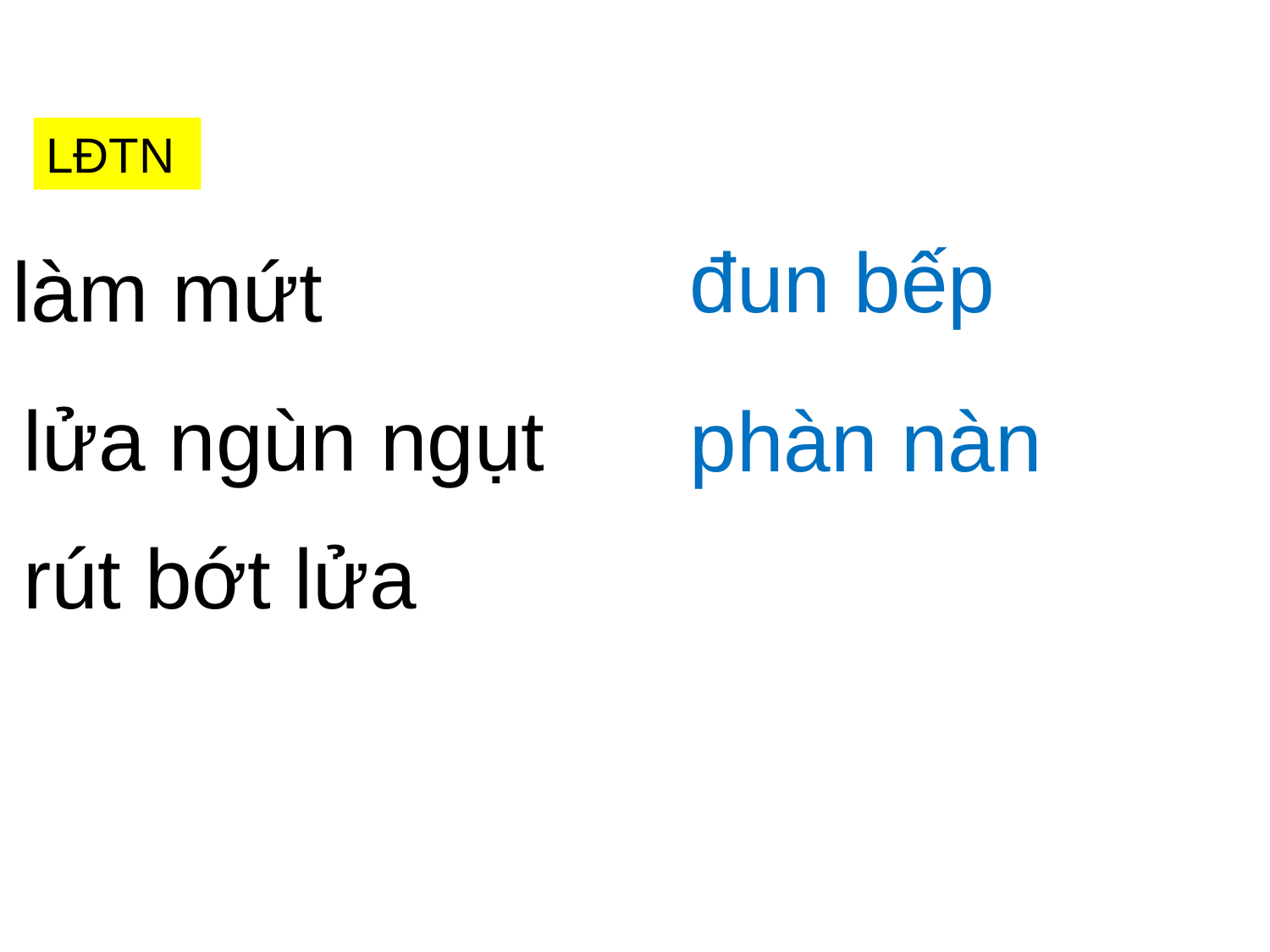

LĐTN
đun bếp
làm mứt
lửa ngùn ngụt
phàn nàn
rút bớt lửa